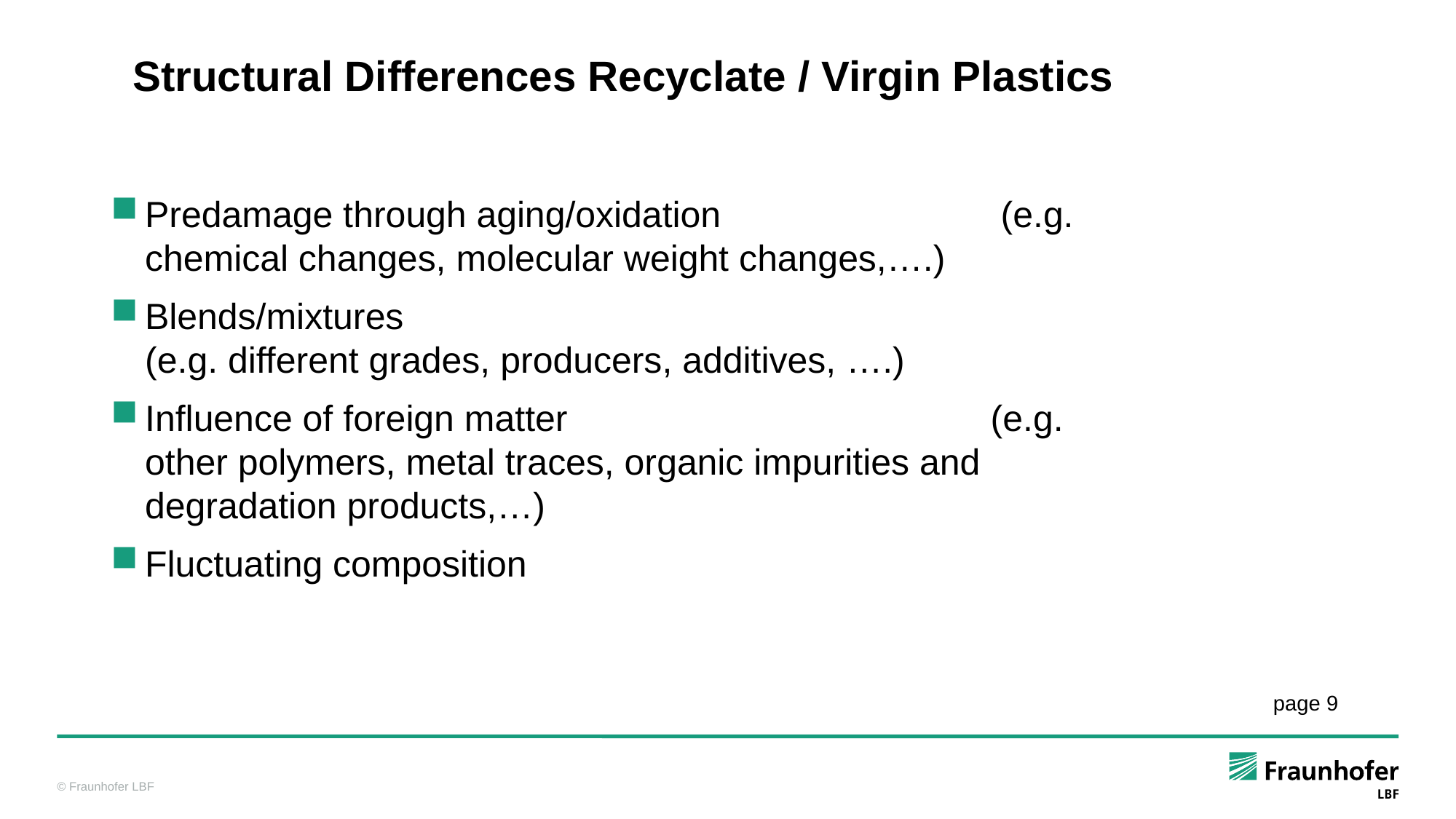

Structural Differences Recyclate / Virgin Plastics

Predamage through aging/oxidation 		         (e.g. chemical changes, molecular weight changes,….)
Blends/mixtures 						         (e.g. different grades, producers, additives, ….)
Influence of foreign matter 				        (e.g. other polymers, metal traces, organic impurities and degradation products,…)
Fluctuating composition